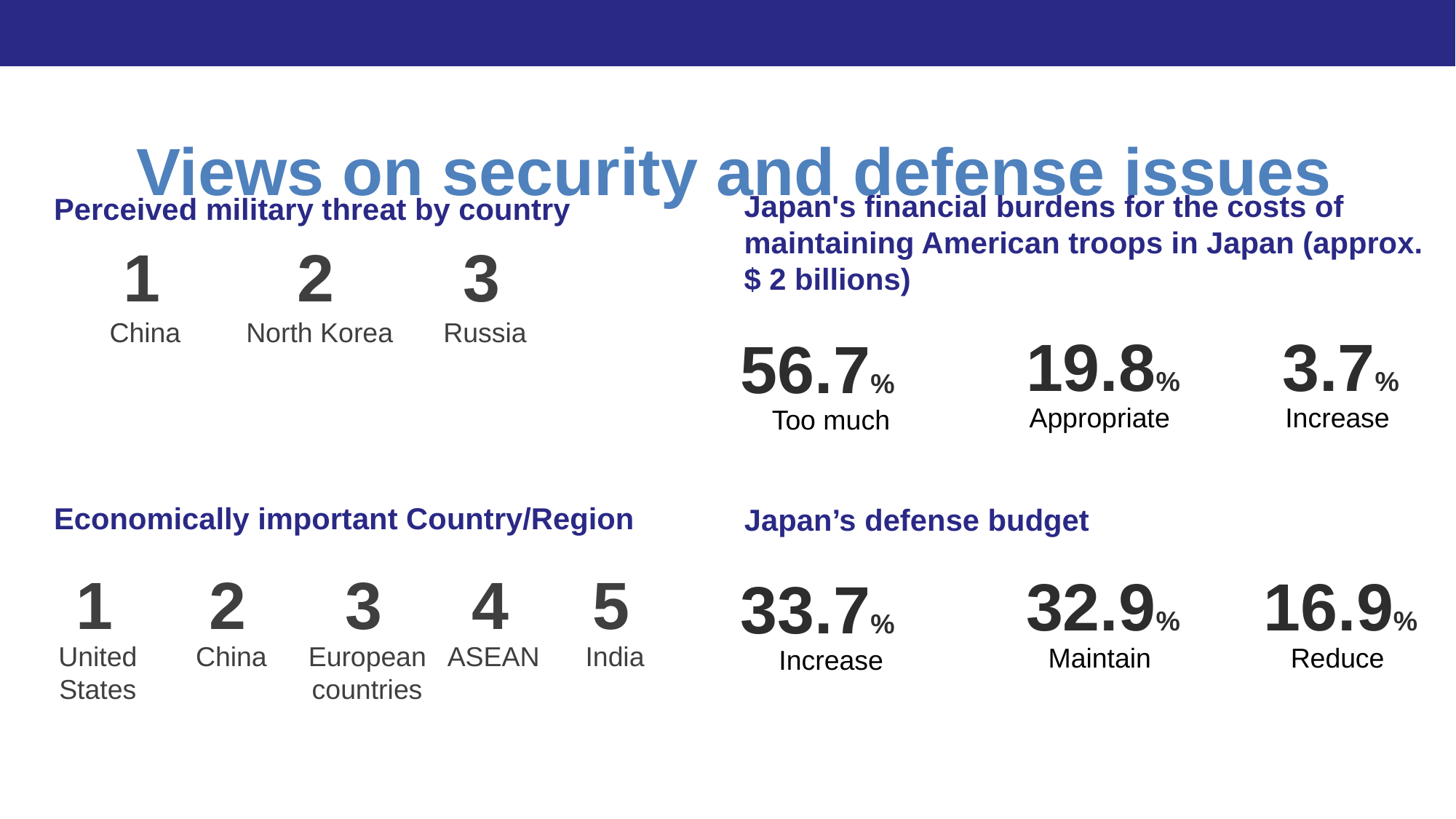

Views on security and defense issues
Japan's financial burdens for the costs of maintaining American troops in Japan (approx. $ 2 billions)
Perceived military threat by country
1
2
3
China
North Korea
Russia
19.8%
3.7%
56.7%
Appropriate
Increase
Too much
Economically important Country/Region
Japan’s defense budget
1
2
3
4
5
32.9%
16.9%
33.7%
United States
China
European countries
ASEAN
India
Maintain
Reduce
Increase